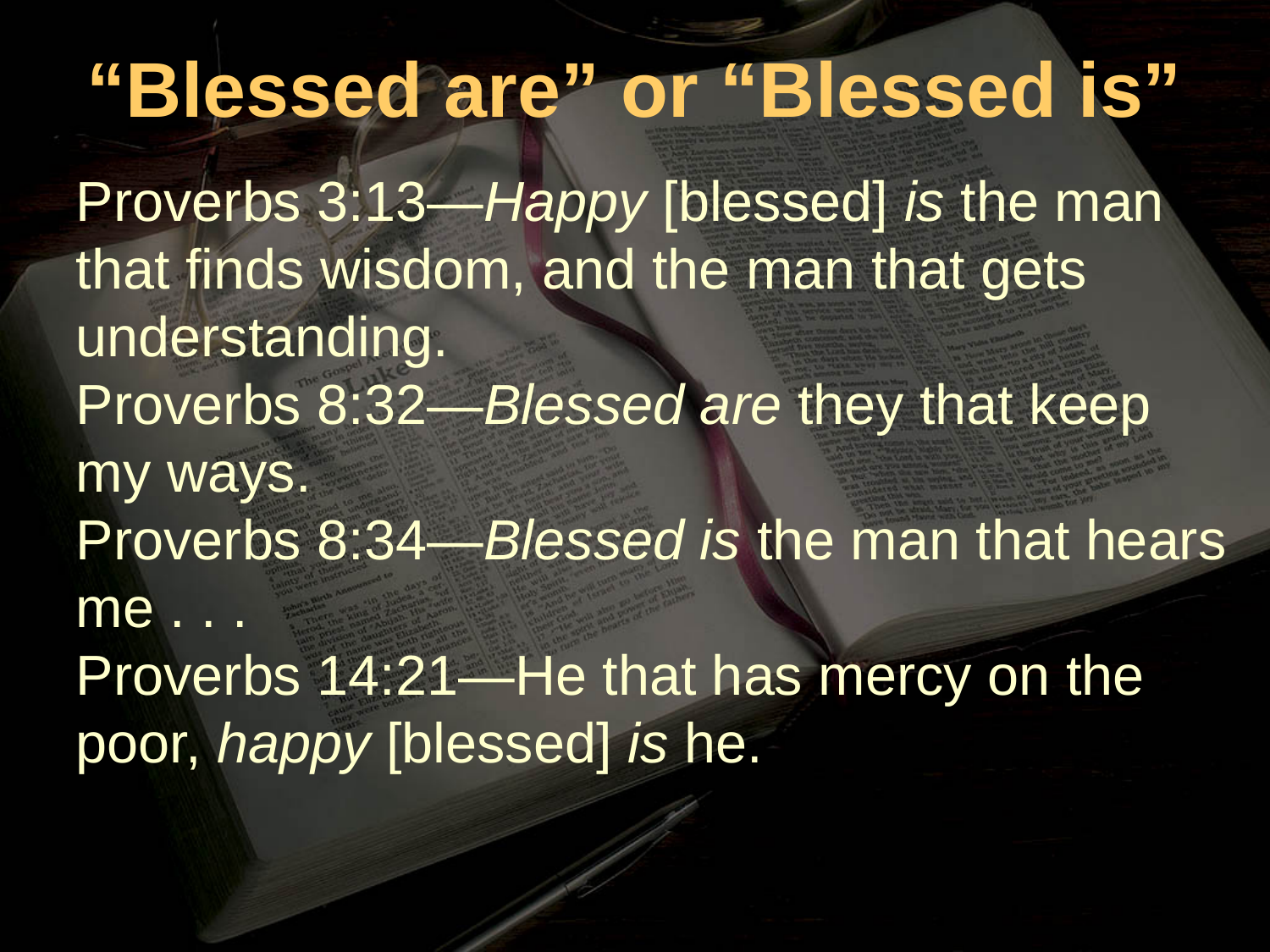

“Blessed are” or “Blessed is”
Proverbs 3:13—Happy [blessed] is the man that finds wisdom, and the man that gets understanding.
Proverbs 8:32—Blessed are they that keep my ways.
Proverbs 8:34—Blessed is the man that hears me . . .
Proverbs 14:21—He that has mercy on the poor, happy [blessed] is he.